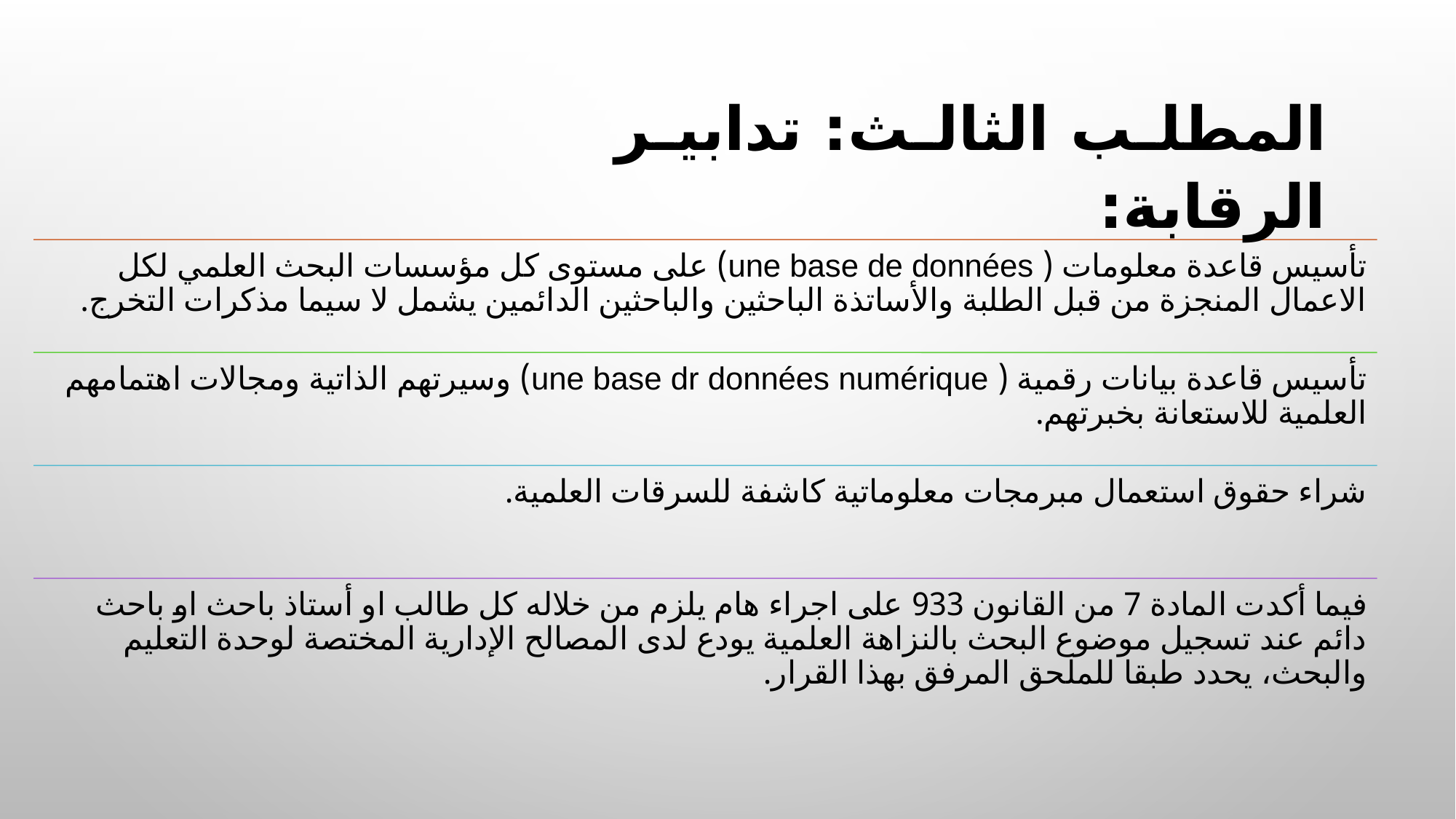

المطلب الثالث: تدابير الرقابة:
تأسيس قاعدة معلومات ( une base de données) على مستوى كل مؤسسات البحث العلمي لكل الاعمال المنجزة من قبل الطلبة والأساتذة الباحثين والباحثين الدائمين يشمل لا سيما مذكرات التخرج.
تأسيس قاعدة بيانات رقمية ( une base dr données numérique) وسيرتهم الذاتية ومجالات اهتمامهم العلمية للاستعانة بخبرتهم.
شراء حقوق استعمال مبرمجات معلوماتية كاشفة للسرقات العلمية.
فيما أكدت المادة 7 من القانون 933 على اجراء هام يلزم من خلاله كل طالب او أستاذ باحث او باحث دائم عند تسجيل موضوع البحث بالنزاهة العلمية يودع لدى المصالح الإدارية المختصة لوحدة التعليم والبحث، يحدد طبقا للملحق المرفق بهذا القرار.